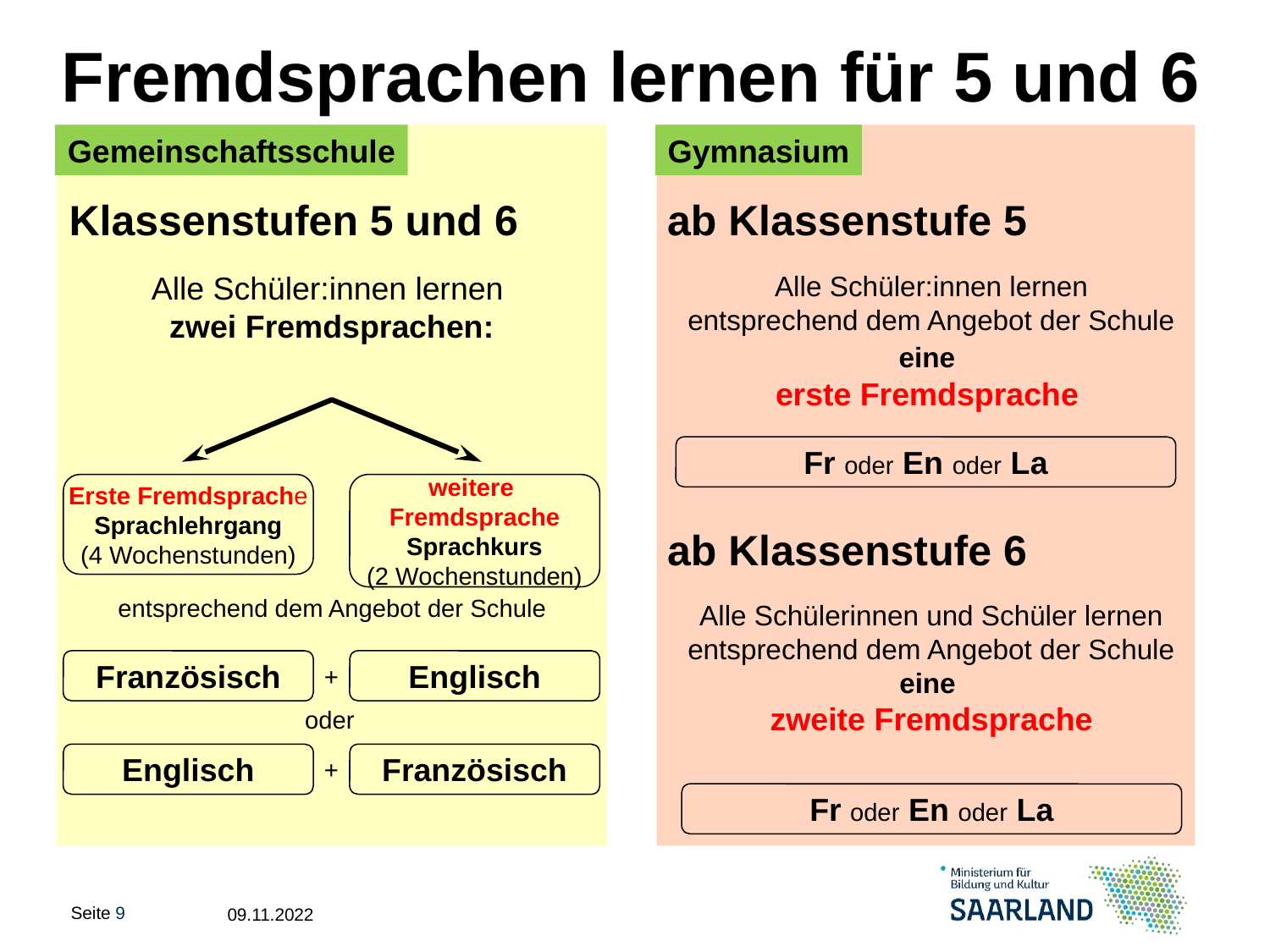

Fremdsprachen lernen für 5 und 6

Gemeinschaftsschule

Gymnasium
Klassenstufen 5 und 6
ab Klassenstufe 5
Alle Schüler:innen lernen
zwei Fremdsprachen:
Alle Schüler:innen lernen
entsprechend dem Angebot der Schule eine
erste Fremdsprache

Fr oder En oder La
Erste Fremdsprache
Sprachlehrgang
(4 Wochenstunden)
weitere
Fremdsprache
Sprachkurs
(2 Wochenstunden)
ab Klassenstufe 6
entsprechend dem Angebot der Schule
Alle Schülerinnen und Schüler lernen
entsprechend dem Angebot der Schule eine
zweite Fremdsprache
Französisch
Englisch
+
oder
Englisch
Französisch
+
Fr oder En oder La
09.11.2022